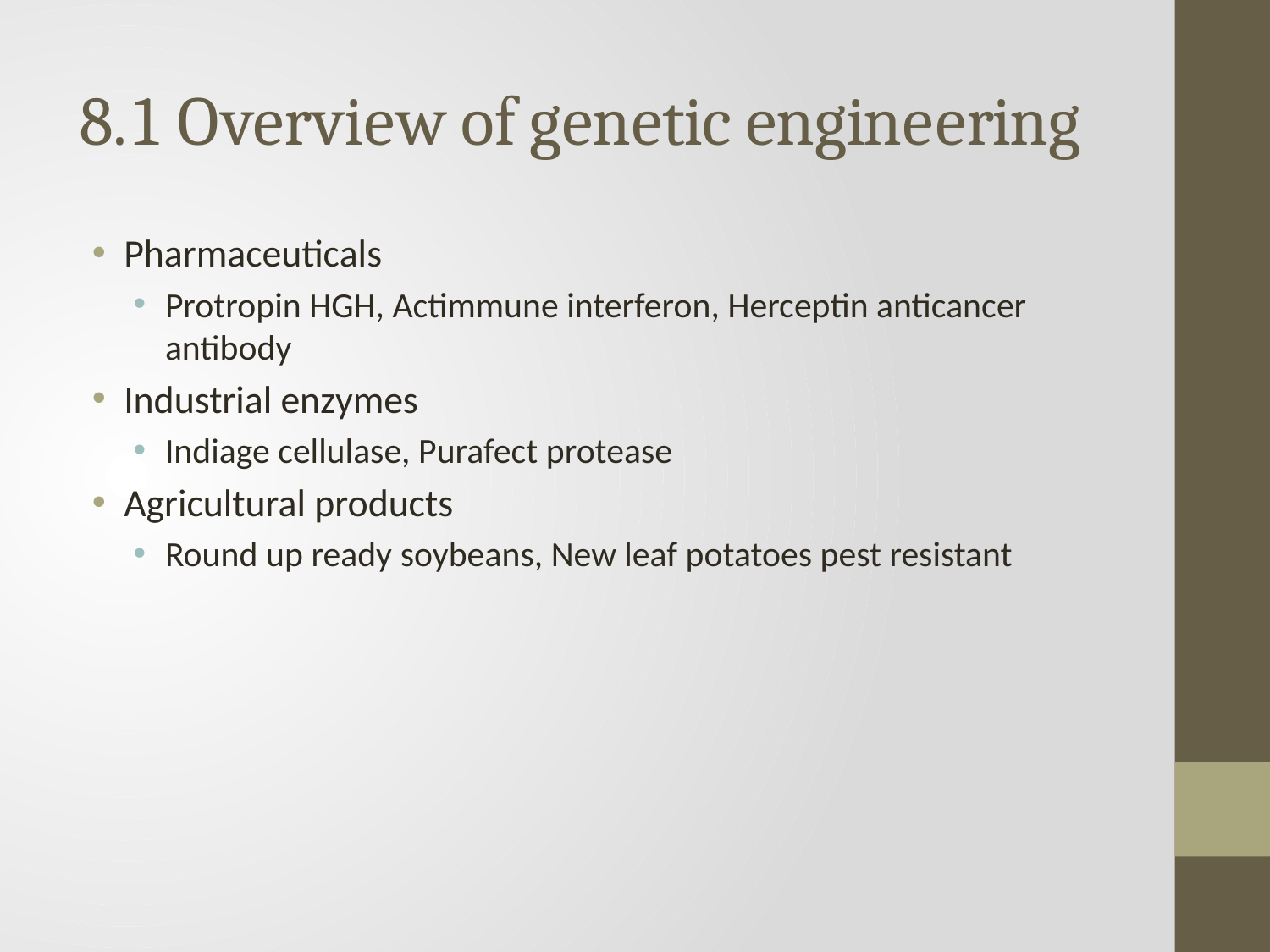

# 8.1 Overview of genetic engineering
Pharmaceuticals
Protropin HGH, Actimmune interferon, Herceptin anticancer antibody
Industrial enzymes
Indiage cellulase, Purafect protease
Agricultural products
Round up ready soybeans, New leaf potatoes pest resistant